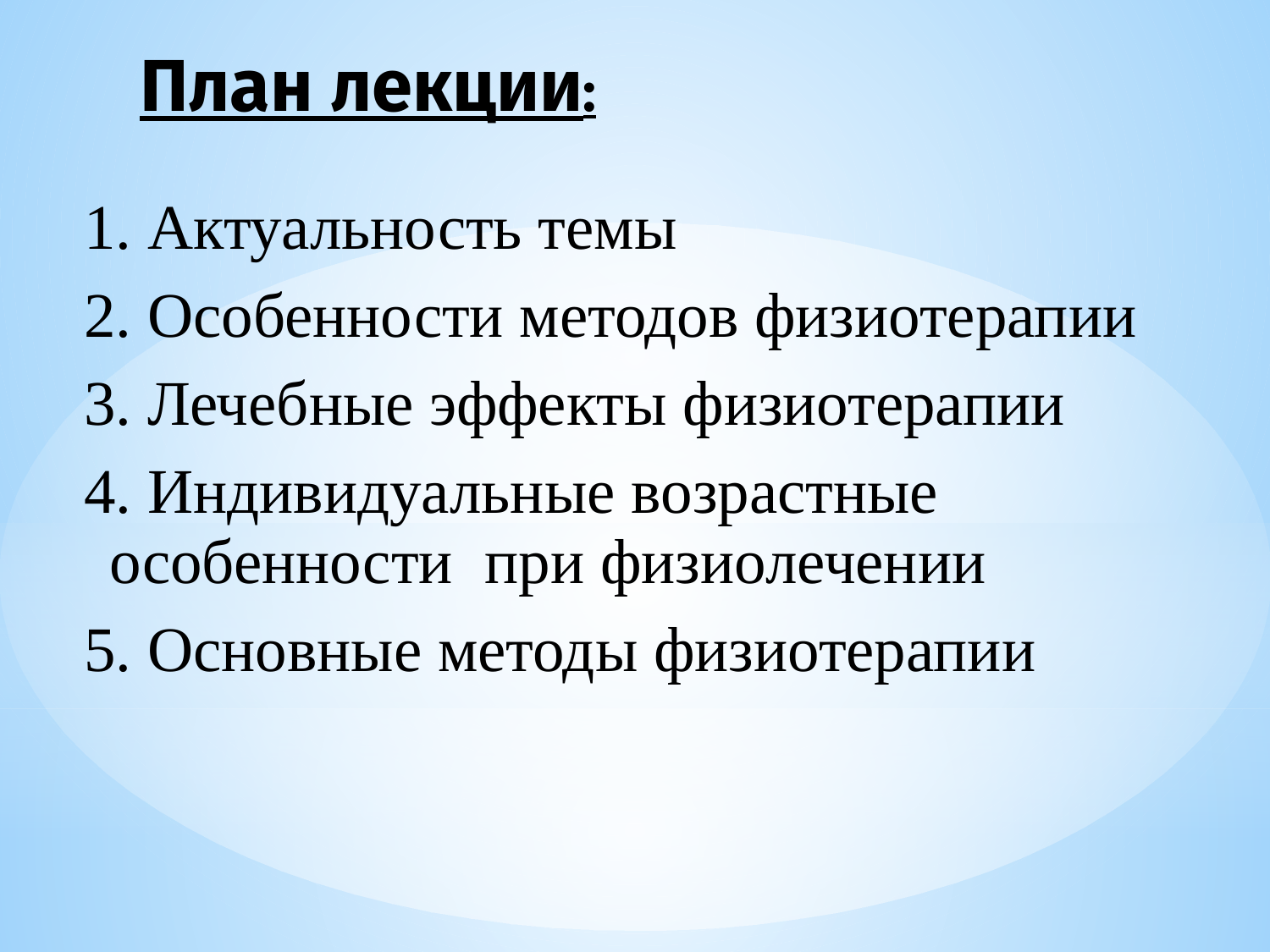

План лекции:
1. Актуальность темы
2. Особенности методов физиотерапии
3. Лечебные эффекты физиотерапии
4. Индивидуальные возрастные особенности  при физиолечении
5. Основные методы физиотерапии